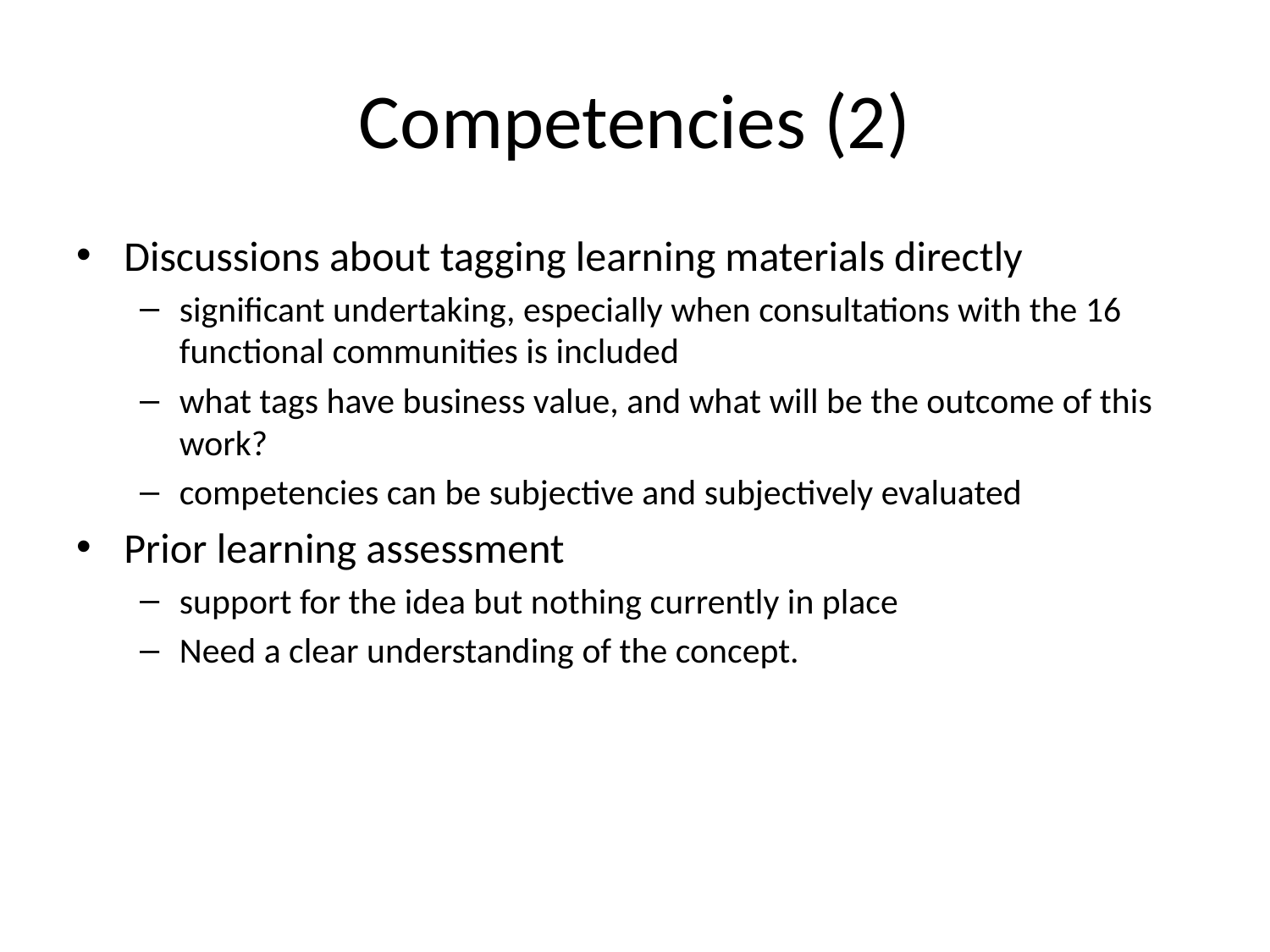

# Competencies (2)
Discussions about tagging learning materials directly
significant undertaking, especially when consultations with the 16 functional communities is included
what tags have business value, and what will be the outcome of this work?
competencies can be subjective and subjectively evaluated
Prior learning assessment
support for the idea but nothing currently in place
Need a clear understanding of the concept.